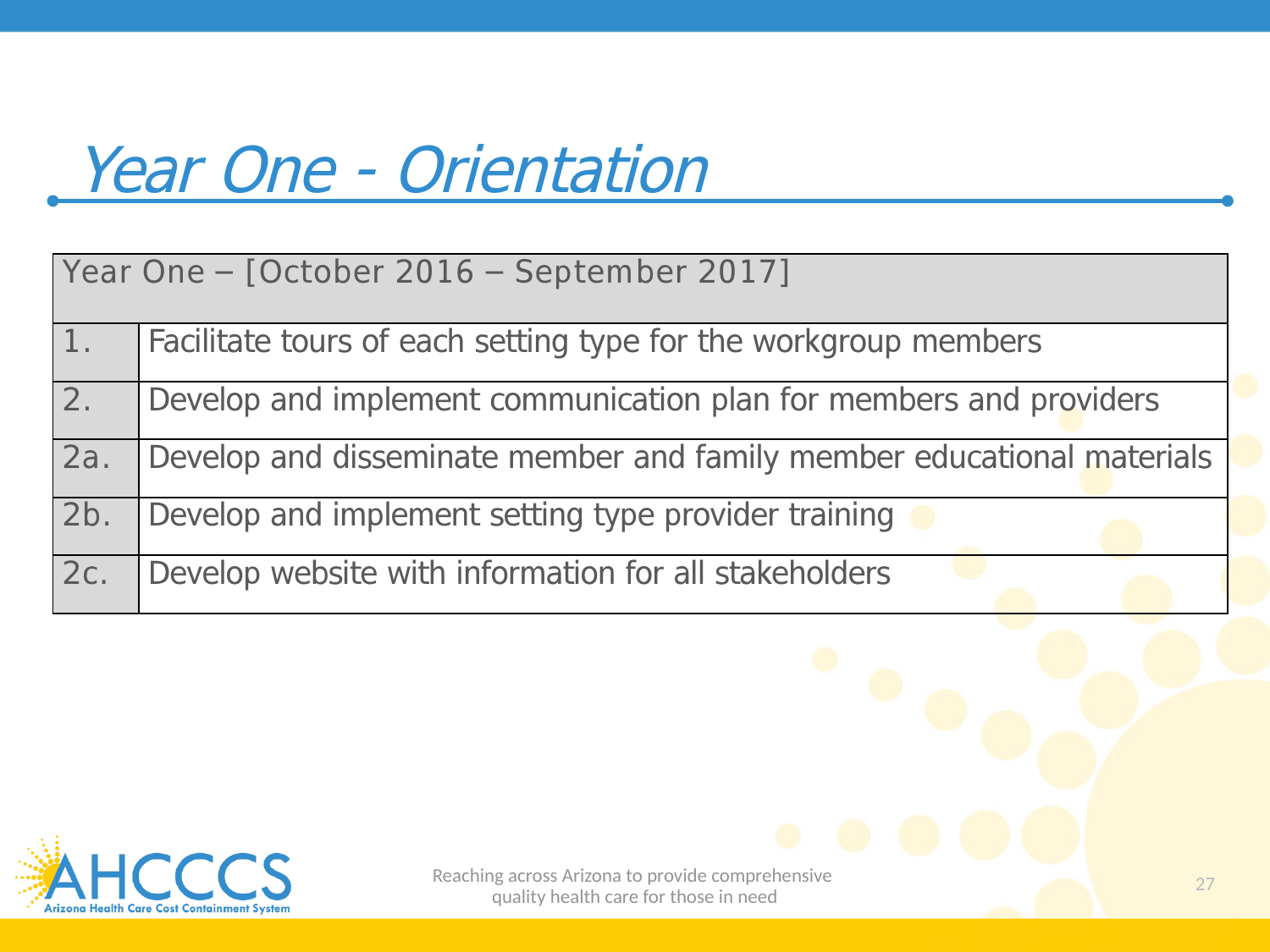

# Year One - Orientation
| Year One – [October 2016 – September 2017] |  |
| --- | --- |
| 1. | Facilitate tours of each setting type for the workgroup members |
| 2. | Develop and implement communication plan for members and providers |
| 2a. | Develop and disseminate member and family member educational materials |
| 2b. | Develop and implement setting type provider training |
| 2c. | Develop website with information for all stakeholders |
Reaching across Arizona to provide comprehensive
quality health care for those in need
27